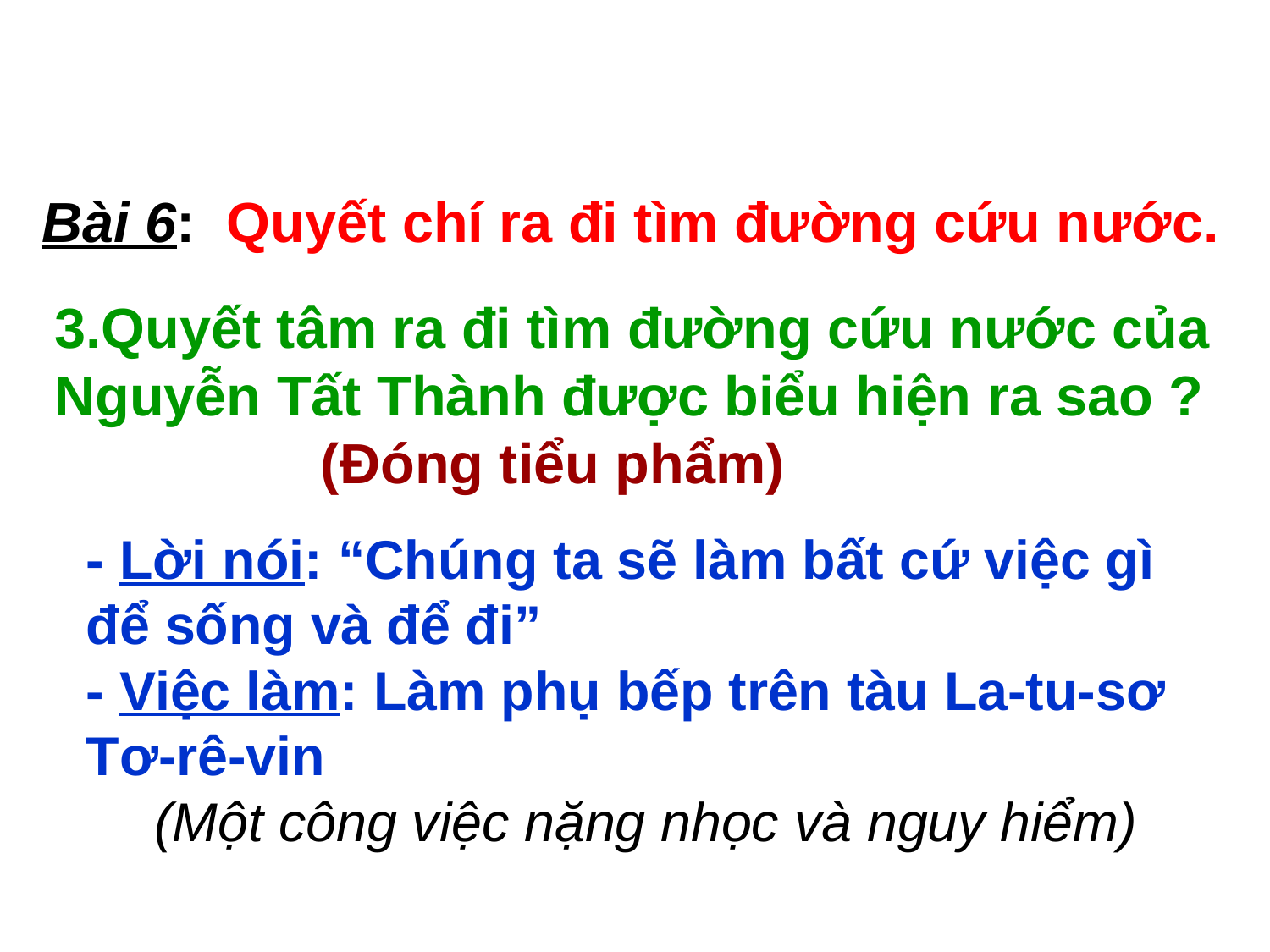

Bài 6:  Quyết chí ra đi tìm đường cứu nước.
3.Quyết tâm ra đi tìm đường cứu nước của Nguyễn Tất Thành được biểu hiện ra sao ?
                 (Đóng tiểu phẩm)
- Lời nói: “Chúng ta sẽ làm bất cứ việc gì để sống và để đi”
- Việc làm: Làm phụ bếp trên tàu La-tu-sơ Tơ-rê-vin
(Một công việc nặng nhọc và nguy hiểm)